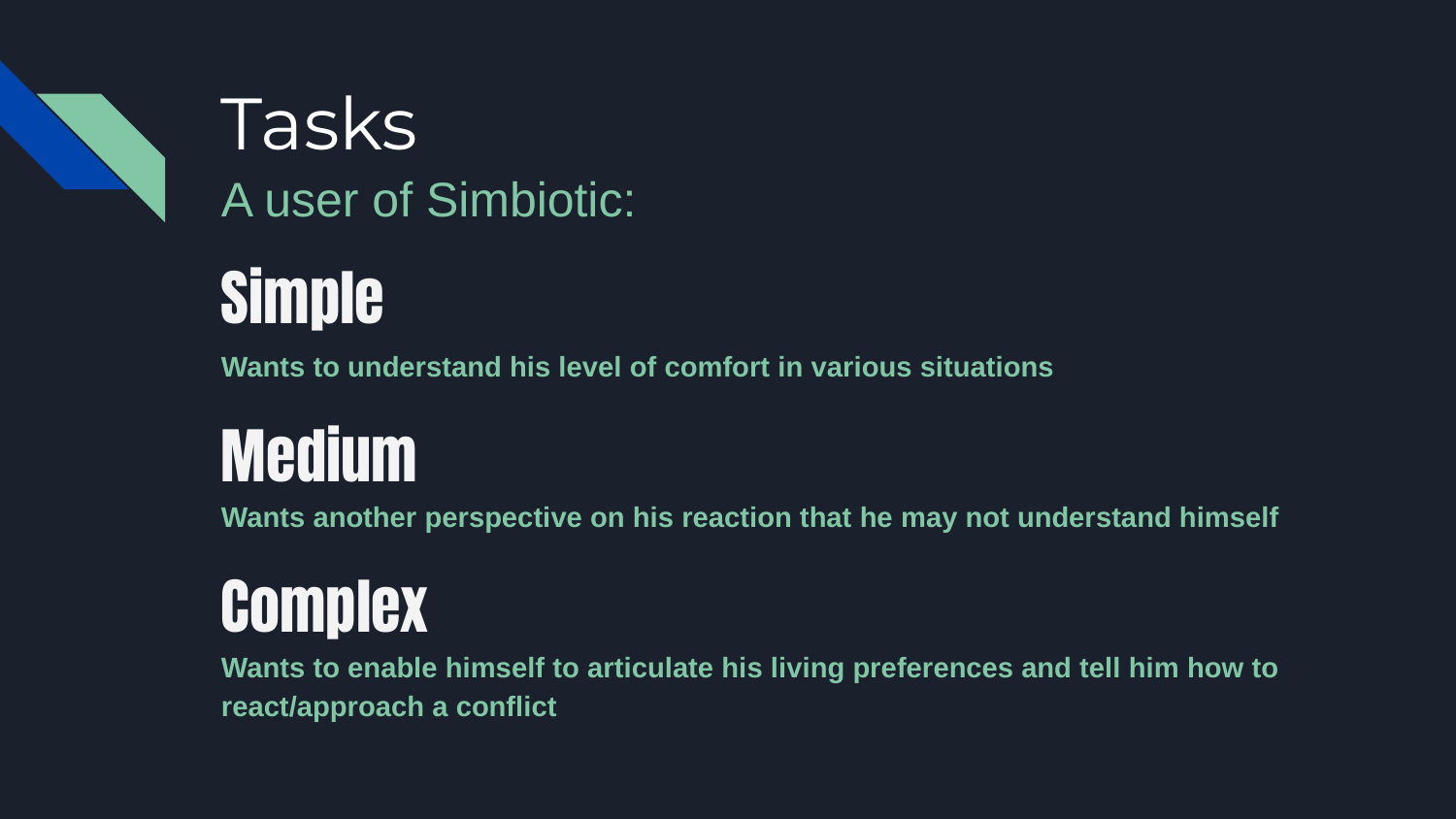

# Tasks
A user of Simbiotic:
Simple
Wants to understand his level of comfort in various situations

Medium
Wants another perspective on his reaction that he may not understand himself

Complex
Wants to enable himself to articulate his living preferences and tell him how to react/approach a conflict